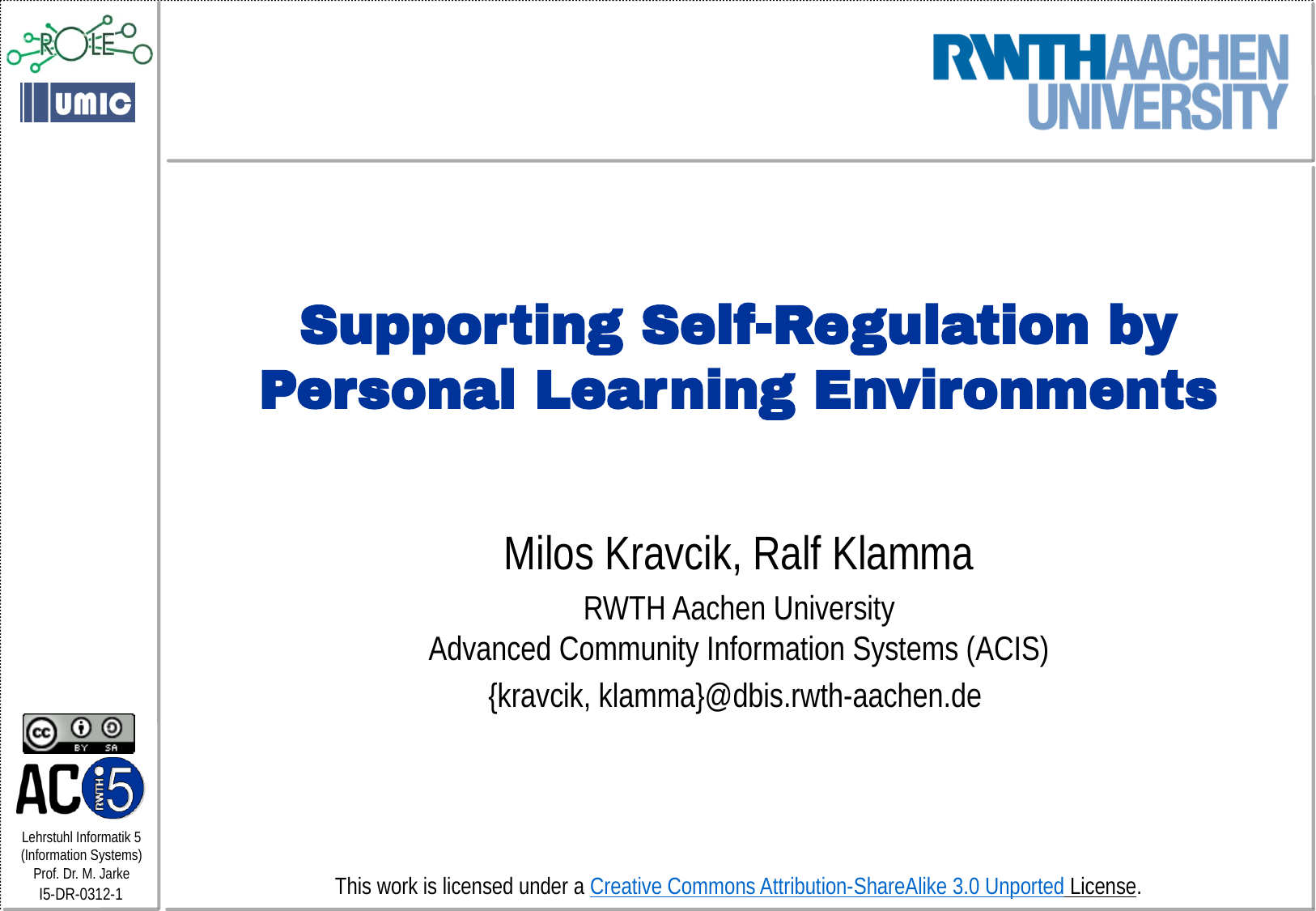

# Supporting Self-Regulation by Personal Learning Environments
Milos Kravcik, Ralf Klamma
RWTH Aachen University
Advanced Community Information Systems (ACIS)
{kravcik, klamma}@dbis.rwth-aachen.de